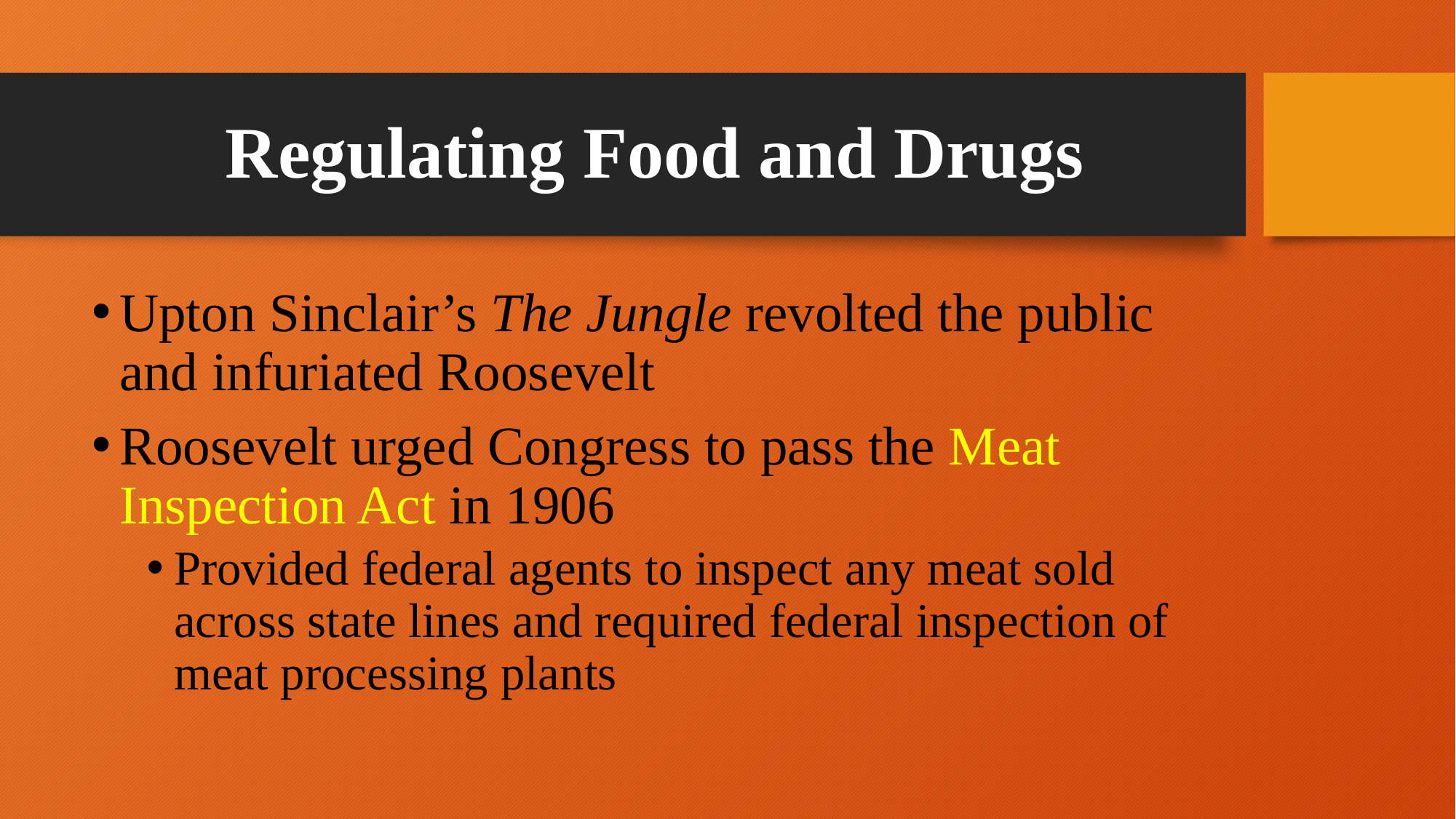

# Regulating Food and Drugs
Upton Sinclair’s The Jungle revolted the public and infuriated Roosevelt
Roosevelt urged Congress to pass the Meat Inspection Act in 1906
Provided federal agents to inspect any meat sold across state lines and required federal inspection of meat processing plants